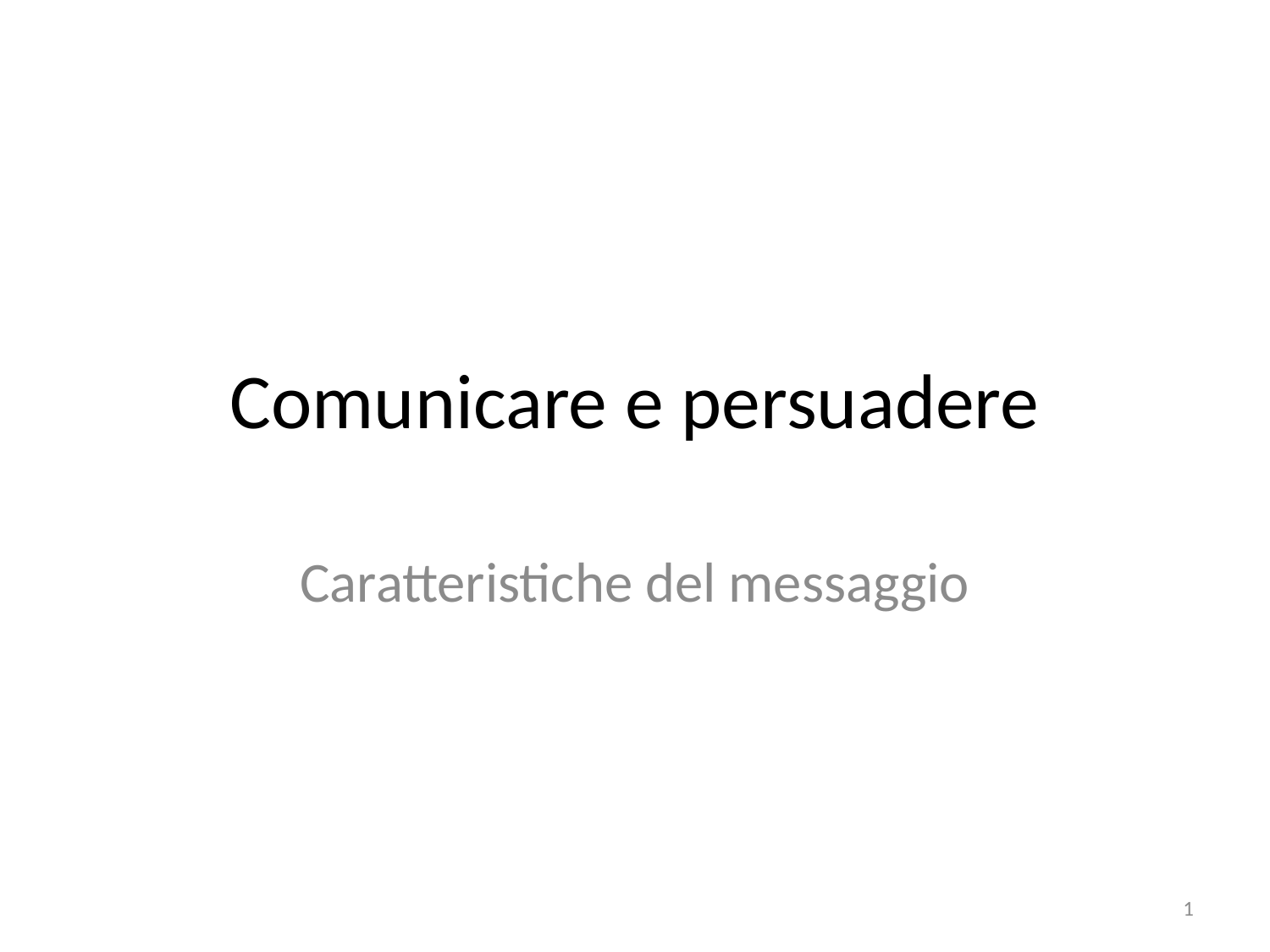

# Comunicare e persuadere
Caratteristiche del messaggio
1